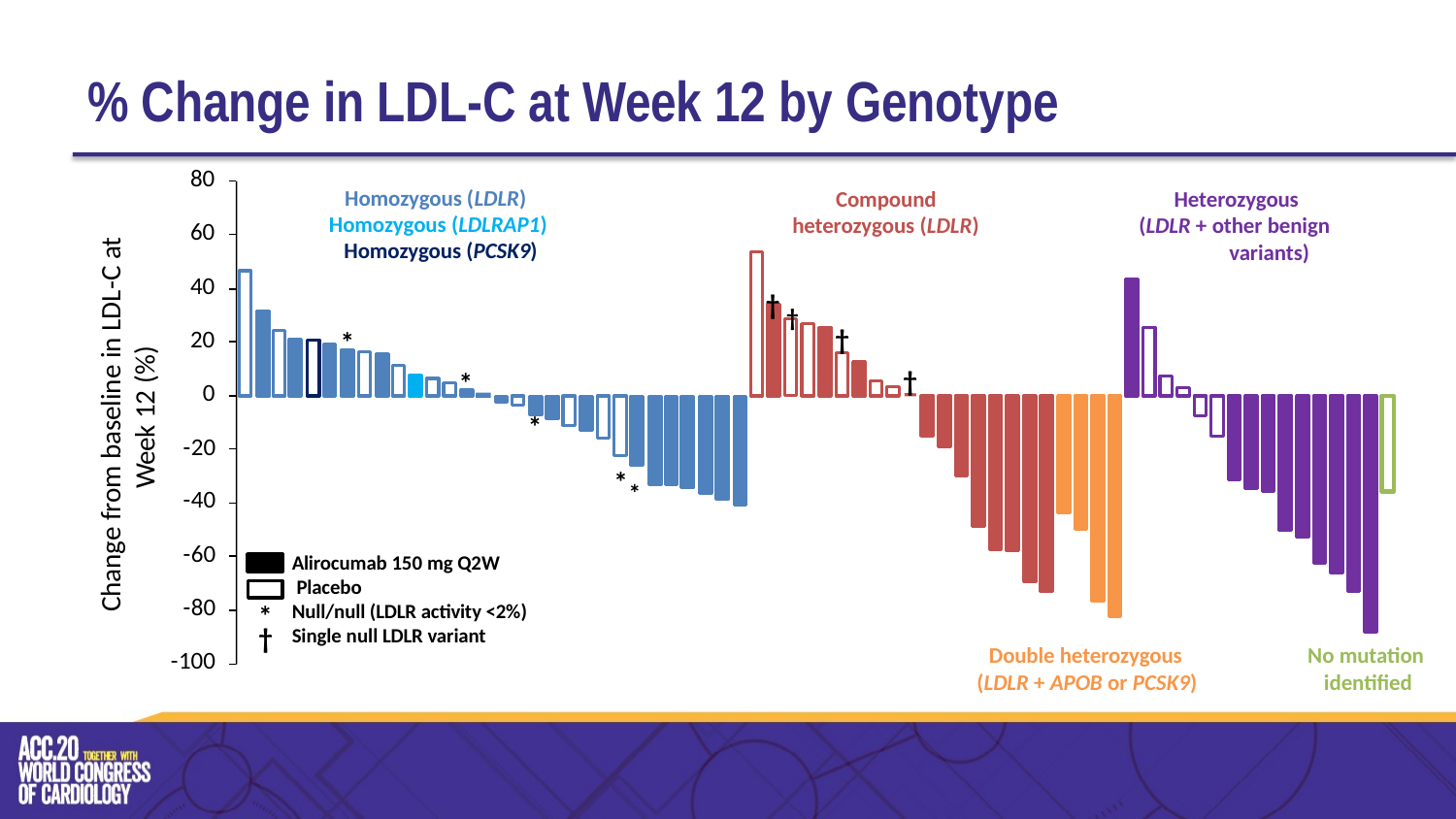

# % Change in LDL-C at Week 12 by Genotype
80
60
40
20
0
-20
-40
-60
-80
-100

Homozygous (LDLR)  Homozygous (LDLRAP1)  Homozygous (PCSK9)
Compound  heterozygous (LDLR)
Heterozygous  (LDLR + other benign
variants)
Change from baseline in LDL-C at  Week 12 (%)

† †

†
*

†

*

*
**

Alirocumab 150 mg Q2W  Placebo

*
Null/null (LDLR activity <2%)

†
Single null LDLR variant
Double heterozygous  (LDLR + APOB or PCSK9)
No mutation  identified